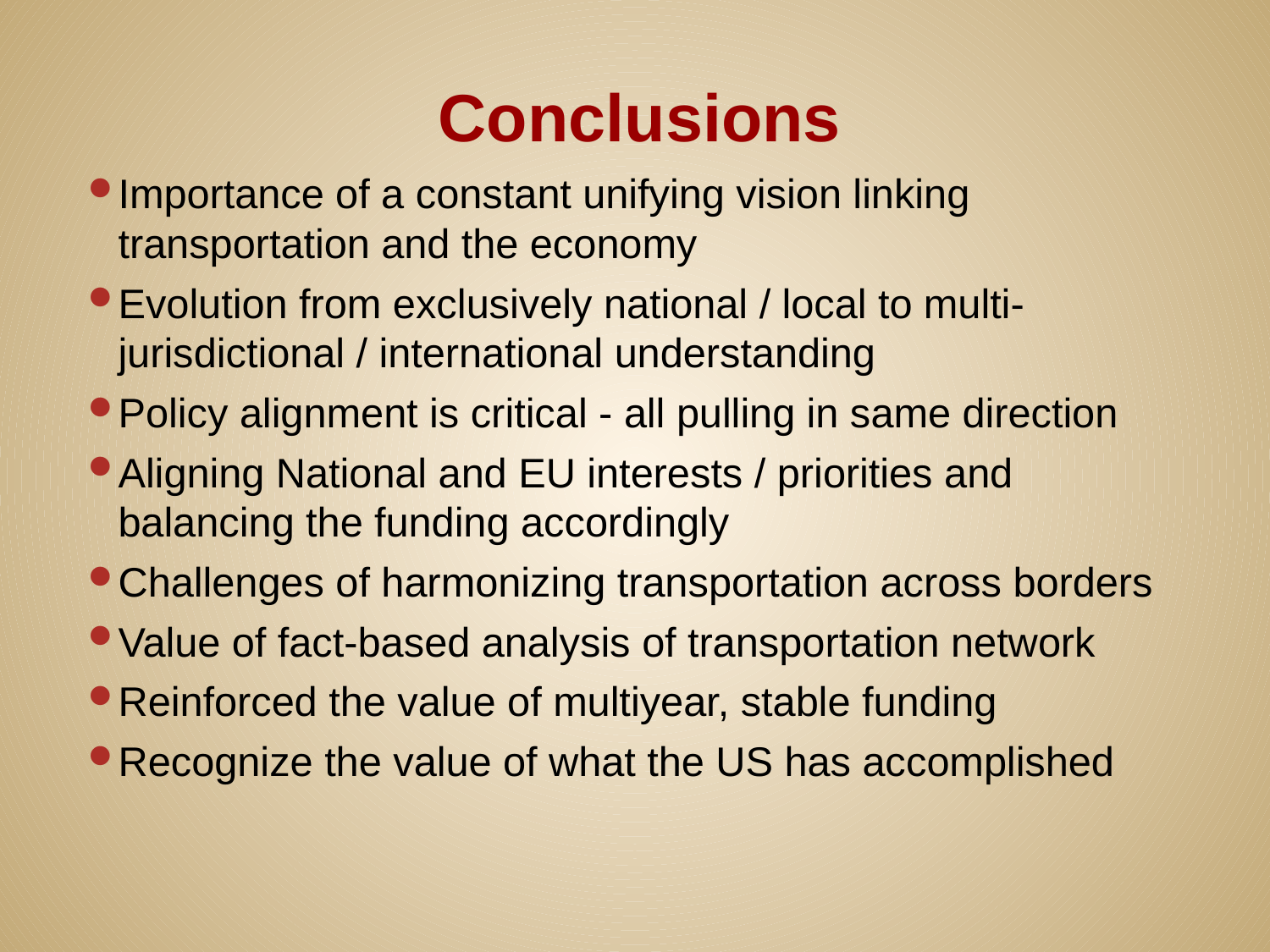

# Conclusions
Importance of a constant unifying vision linking transportation and the economy
Evolution from exclusively national / local to multi-jurisdictional / international understanding
Policy alignment is critical - all pulling in same direction
Aligning National and EU interests / priorities and balancing the funding accordingly
Challenges of harmonizing transportation across borders
Value of fact-based analysis of transportation network
Reinforced the value of multiyear, stable funding
Recognize the value of what the US has accomplished